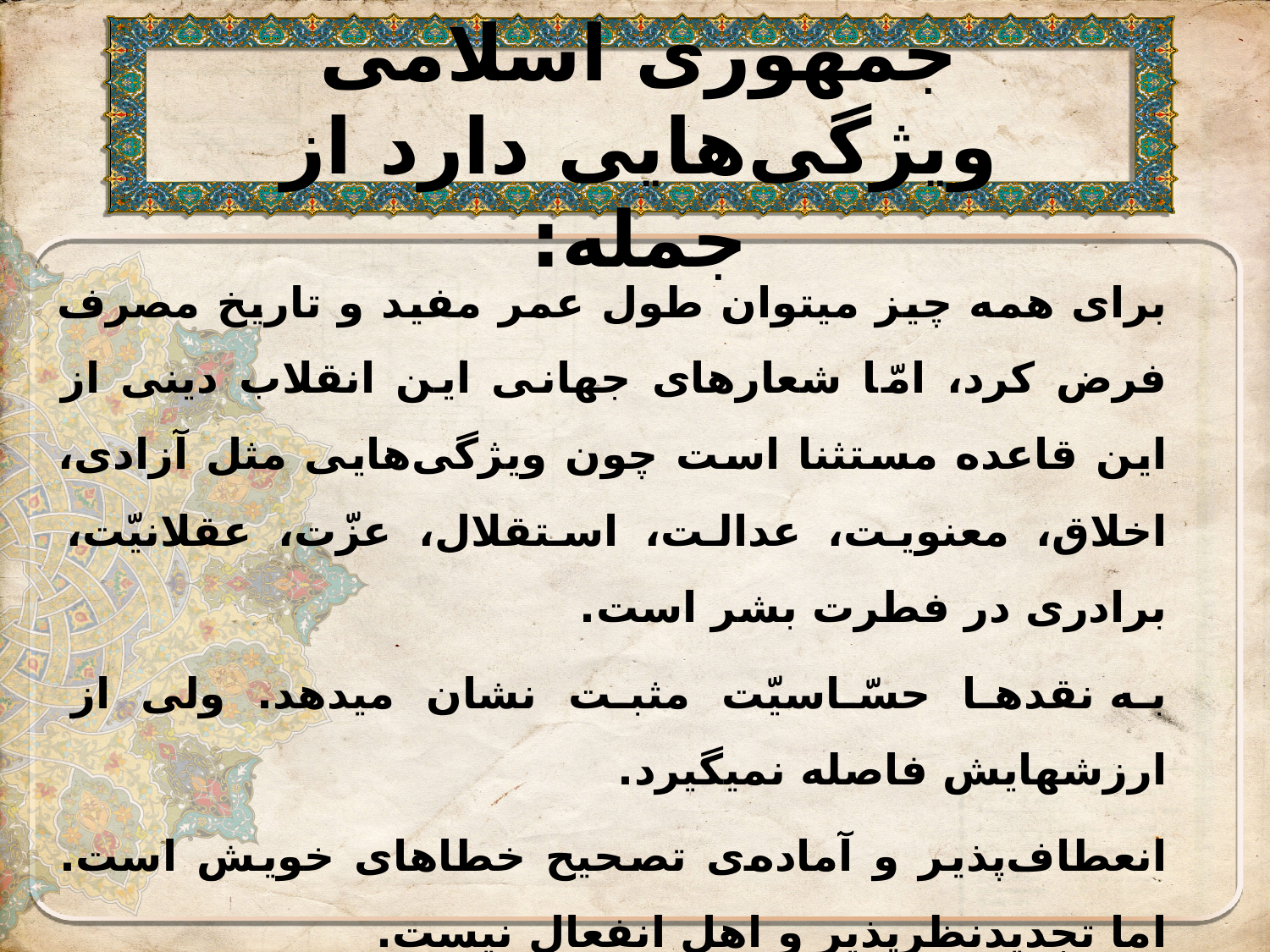

# جمهوری اسلامی ویژگی‌هایی دارد از جمله:
برای همه چیز میتوان طول عمر مفید و تاریخ مصرف فرض کرد، امّا شعارهای جهانی این انقلاب دینی از این قاعده مستثنا است چون ویژگی‌هایی مثل آزادی، اخلاق، معنویت، عدالت، استقلال، عزّت، عقلانیّت، برادری در فطرت بشر است.
به نقدها حسّاسیّت مثبت نشان میدهد. ولی از ارزشهایش فاصله نمیگیرد.
انعطاف‌پذیر و آماده‌ی تصحیح خطاهای خویش است. اما تجدیدنظرپذیر و اهل انفعال نیست.
پس از نظام سازی، به رکود و خموشی دچار نشده است.  متحجّر و در برابر پدیده‌ها و موقعیّتهای نو به نو، فاقد احساس و ادراک نیست.